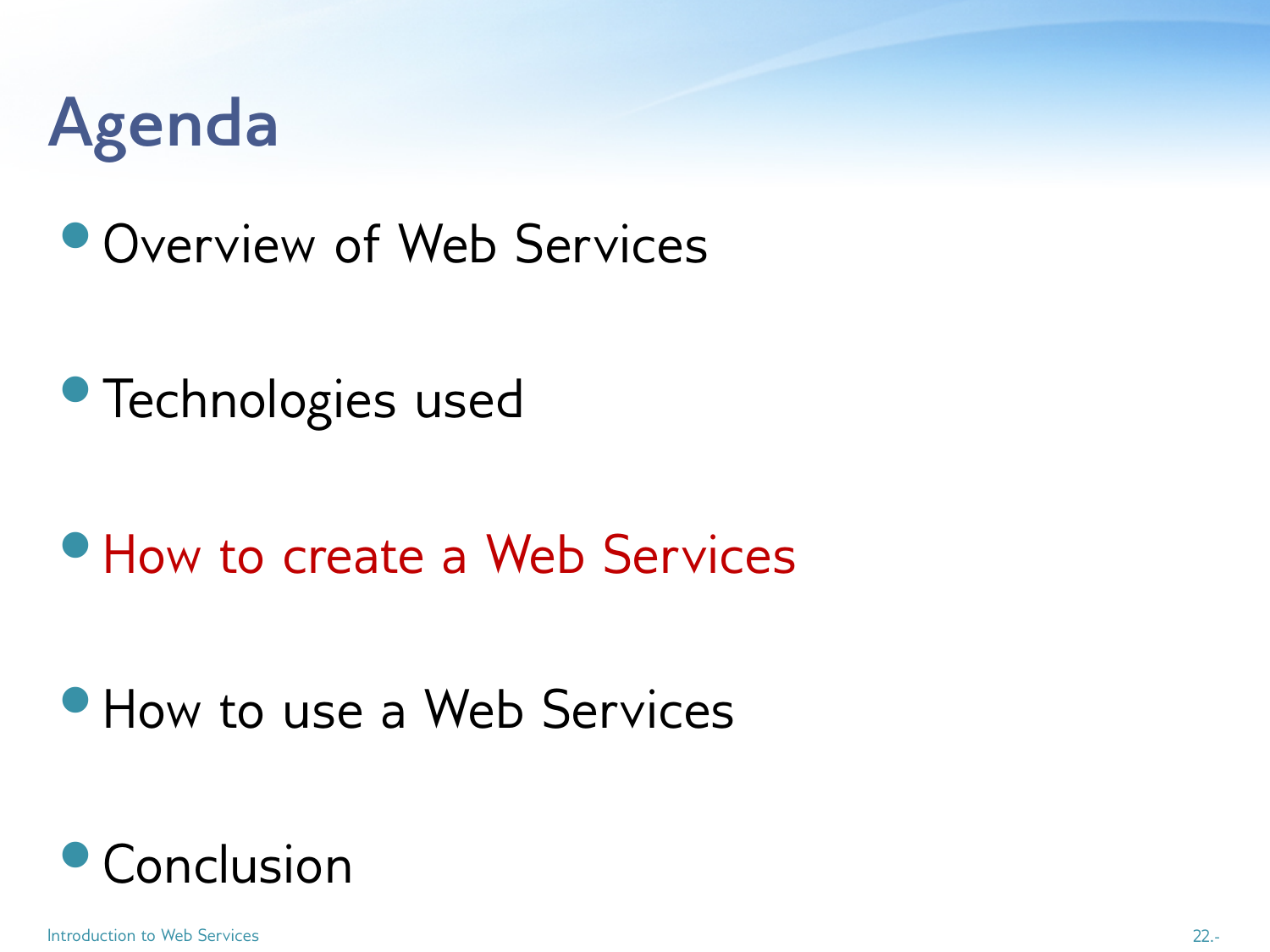

# Agenda
Overview of Web Services

Technologies used

How to create a Web Services

How to use a Web Services

Conclusion
Introduction to Web Services
22.-